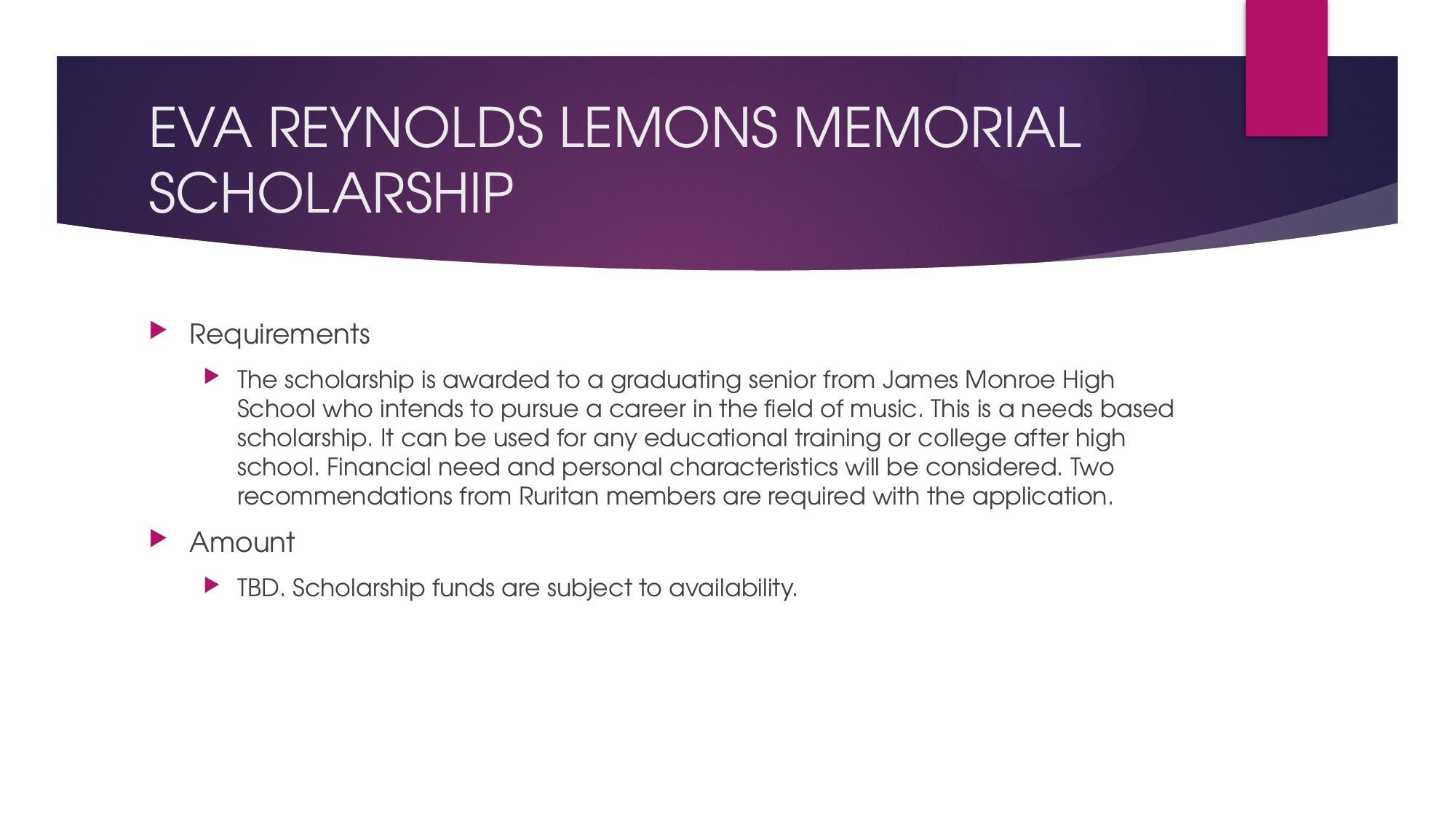

# EVA REYNOLDS LEMONS MEMORIAL SCHOLARSHIP
Requirements
The scholarship is awarded to a graduating senior from James Monroe High School who intends to pursue a career in the field of music. This is a needs based scholarship. It can be used for any educational training or college after high school. Financial need and personal characteristics will be considered. Two recommendations from Ruritan members are required with the application.
Amount
TBD. Scholarship funds are subject to availability.